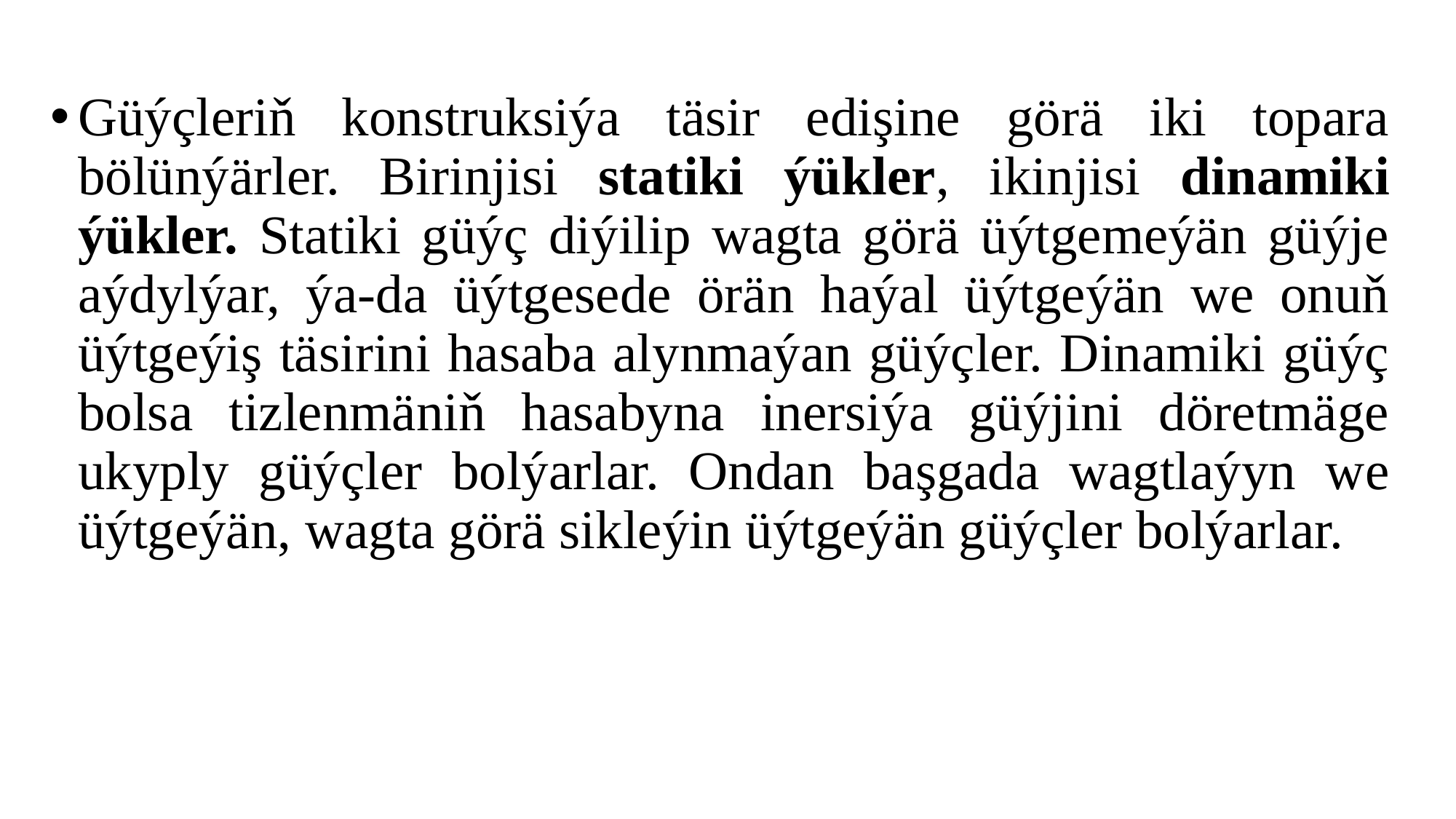

Güýçleriň konstruksiýa täsir edişine görä iki topara bölünýärler. Birinjisi statiki ýükler, ikinjisi dinamiki ýükler. Statiki güýç diýilip wagta görä üýtgemeýän güýje aýdylýar, ýa-da üýtgesede örän haýal üýtgeýän we onuň üýtgeýiş täsirini hasaba alynmaýan güýçler. Dinamiki güýç bolsa tizlenmäniň hasabyna inersiýa güýjini döretmäge ukyply güýçler bolýarlar. Ondan başgada wagtlaýyn we üýtgeýän, wagta görä sikleýin üýtgeýän güýçler bolýarlar.